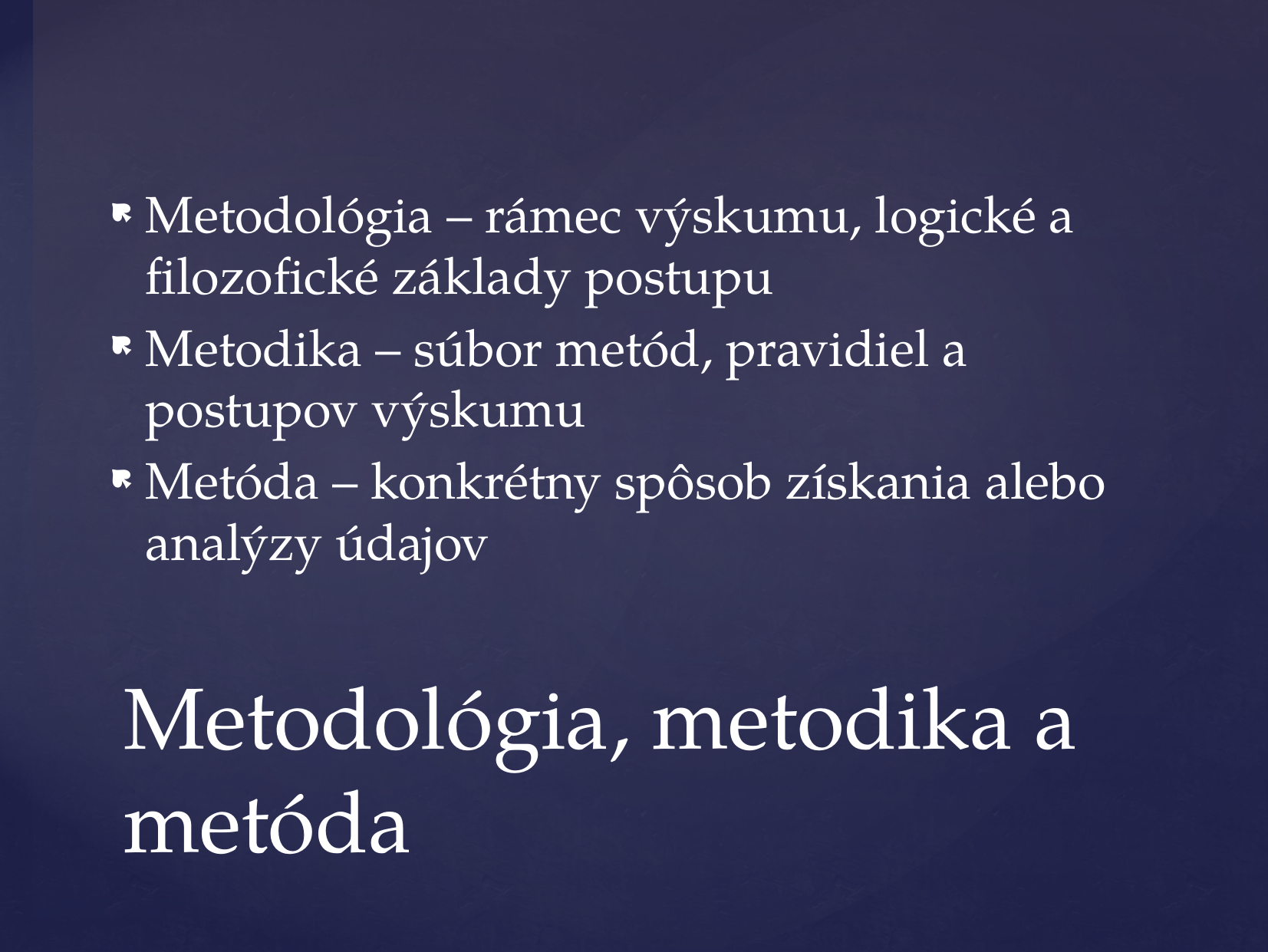

Metodológia – rámec výskumu, logické a filozofické základy postupu
Metodika – súbor metód, pravidiel a postupov výskumu
Metóda – konkrétny spôsob získania alebo analýzy údajov
# Metodológia, metodika a metóda